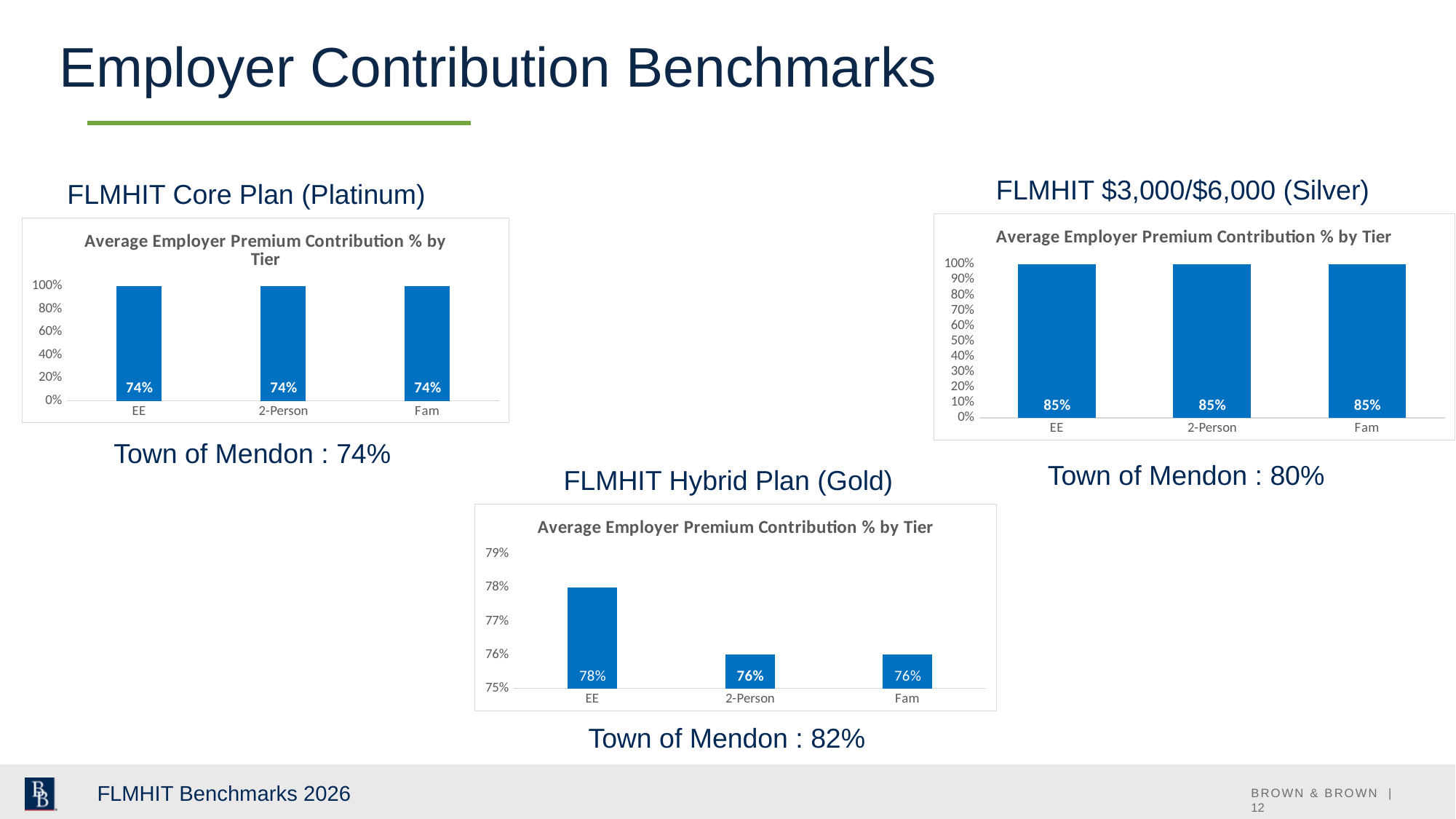

Employer Contribution Benchmarks
FLMHIT $3,000/$6,000 (Silver)
FLMHIT Core Plan (Platinum)

### Chart: Average Employer Premium Contribution % by Tier

| Category |  |
|---|---|
| EE | 0.8530008932359706 |
| 2-Person | 0.8530001984904798 |
| Fam | 0.8530001696741409 |

### Chart: Average Employer Premium Contribution % by Tier

| Category |  |
|---|---|
| EE | 0.7414747494075568 |
| 2-Person | 0.7391969516084193 |
| Fam | 0.7391969002218122 |
Town of Mendon : 74%
Town of Mendon : 80%
FLMHIT Hybrid Plan (Gold)

### Chart: Average Employer Premium Contribution % by Tier

| Category |  |
|---|---|
| EE | 0.78 |
| 2-Person | 0.76 |
| Fam | 0.76 |
Town of Mendon : 82%
FLMHIT Benchmarks 2026
BROWN & BROWN  |  12